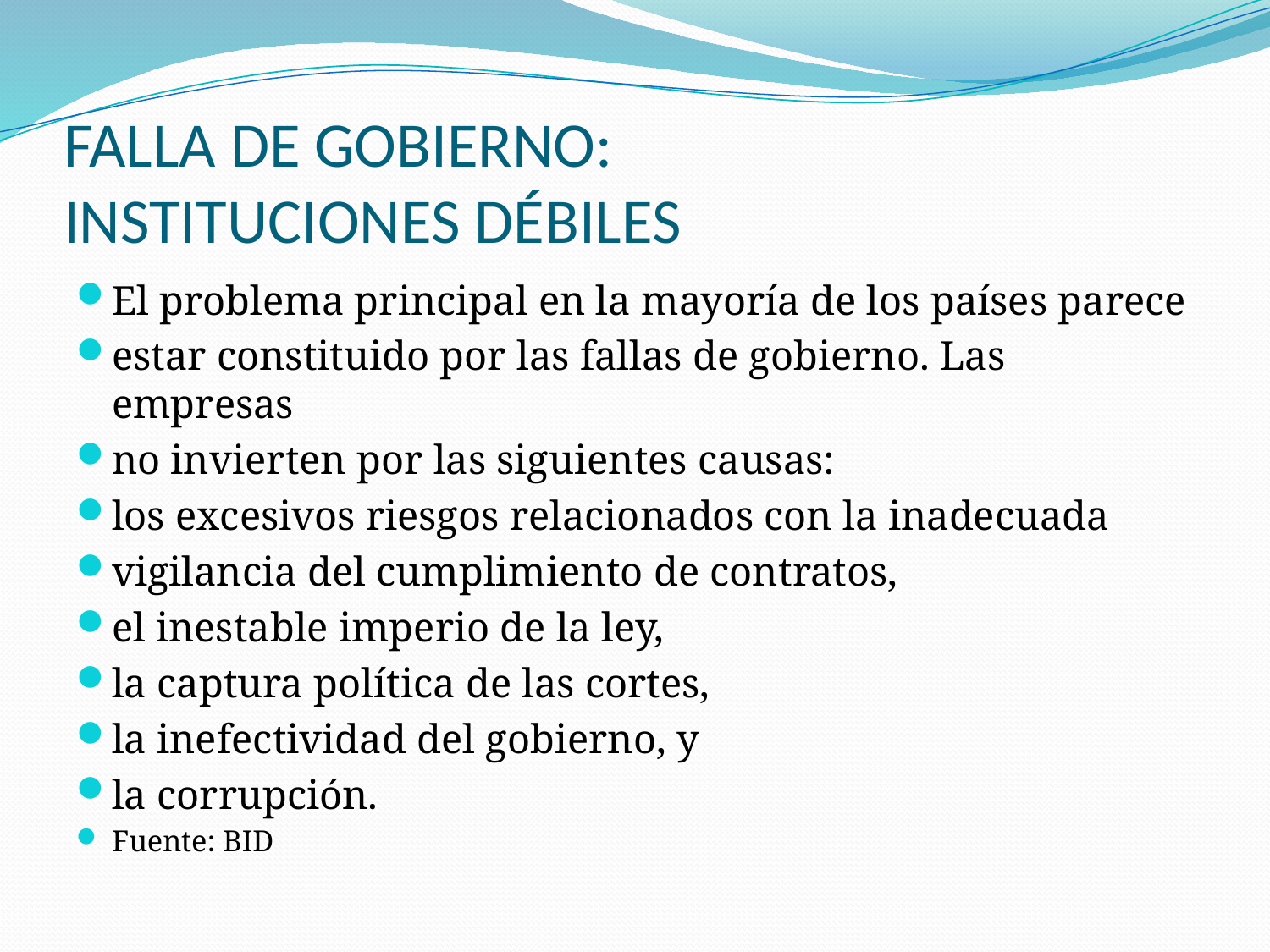

# FALLA DE GOBIERNO: INSTITUCIONES DÉBILES
El problema principal en la mayoría de los países parece
estar constituido por las fallas de gobierno. Las empresas
no invierten por las siguientes causas:
los excesivos riesgos relacionados con la inadecuada
vigilancia del cumplimiento de contratos,
el inestable imperio de la ley,
la captura política de las cortes,
la inefectividad del gobierno, y
la corrupción.
Fuente: BID